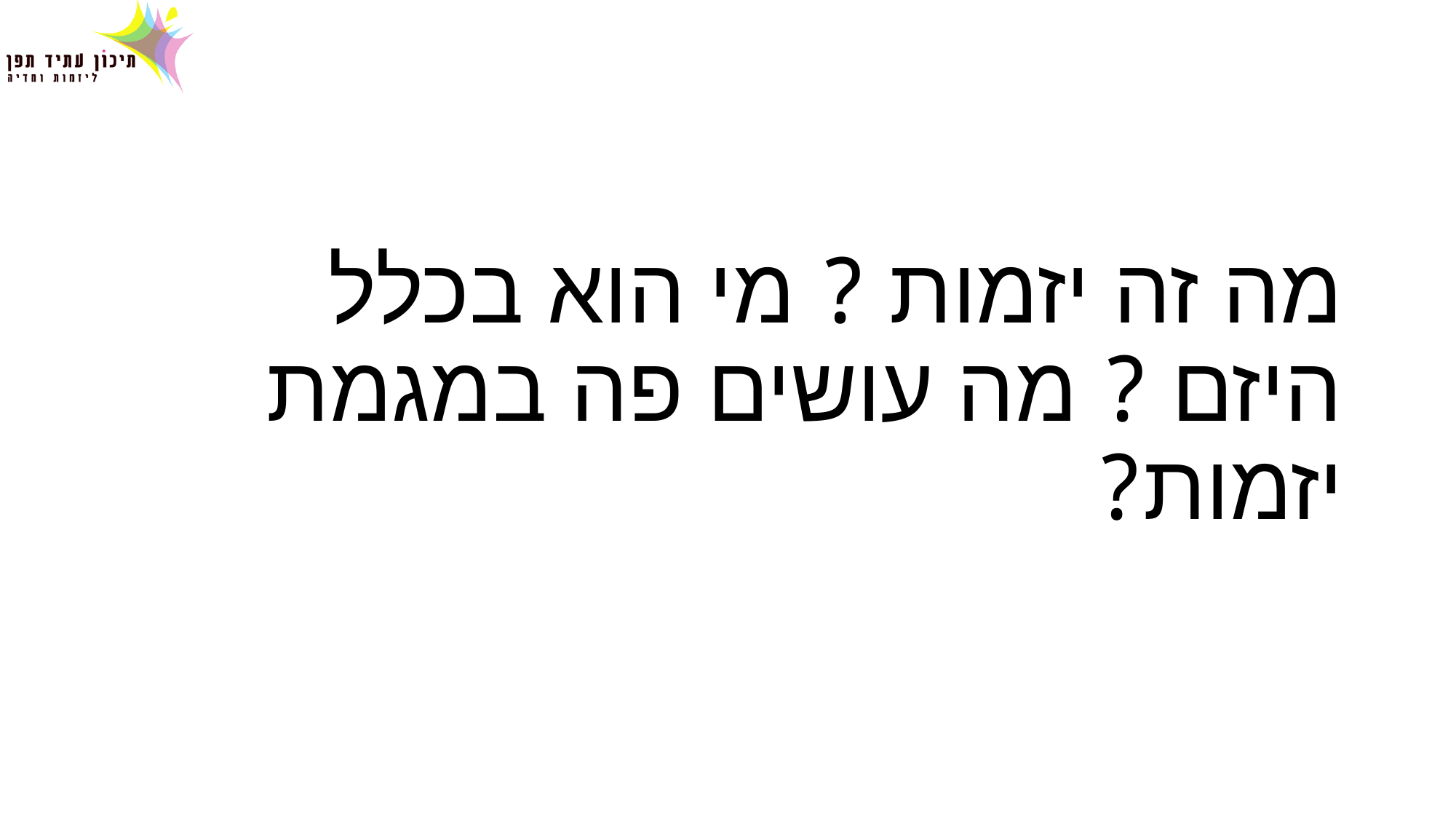

# מה זה יזמות ? מי הוא בכלל היזם ? מה עושים פה במגמת יזמות?